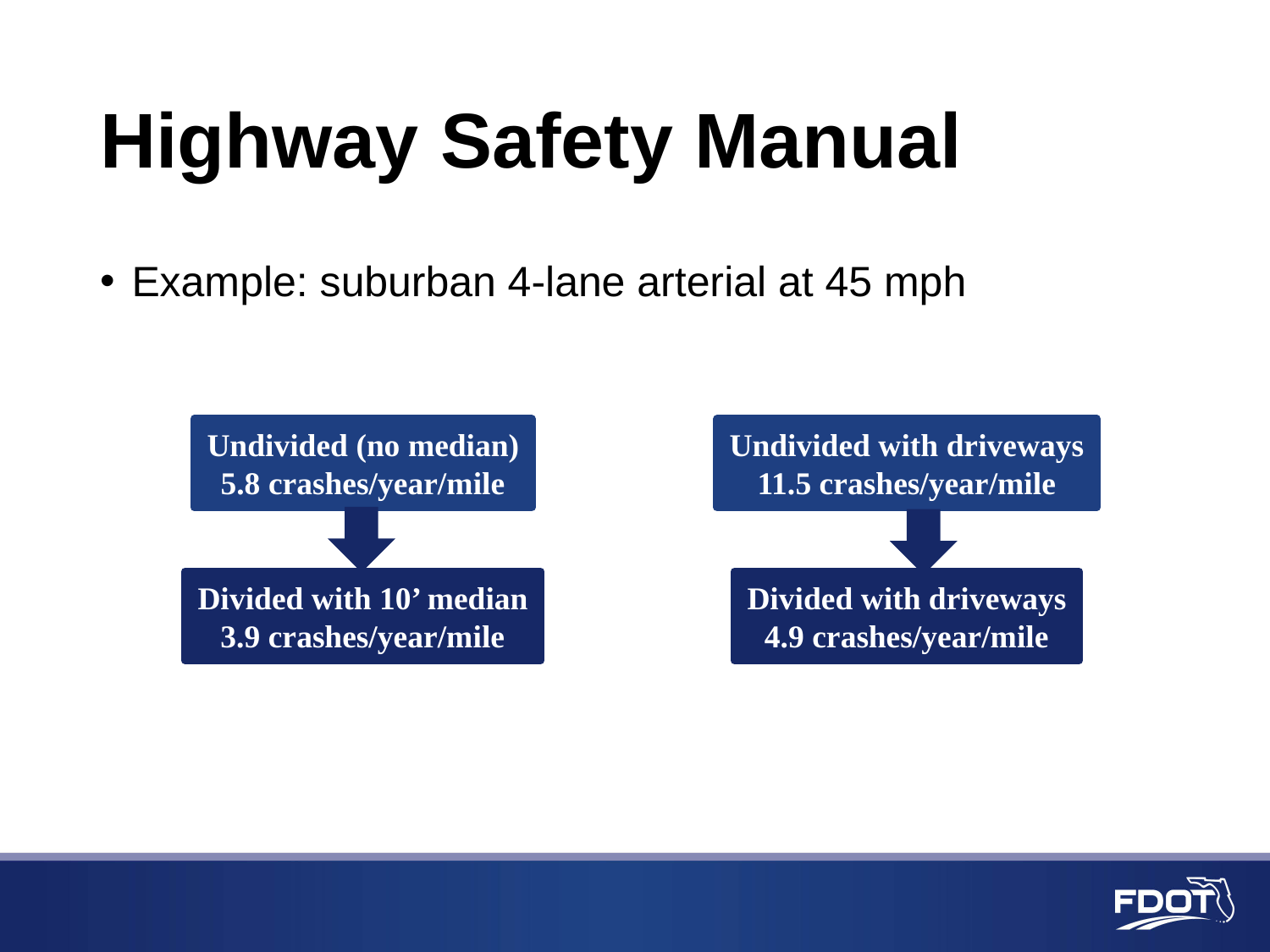

# Highway Safety Manual
Example: suburban 4-lane arterial at 45 mph
Undivided (no median)
5.8 crashes/year/mile
Undivided with driveways
11.5 crashes/year/mile

Divided with 10’ median
3.9 crashes/year/mile
Divided with driveways
4.9 crashes/year/mile